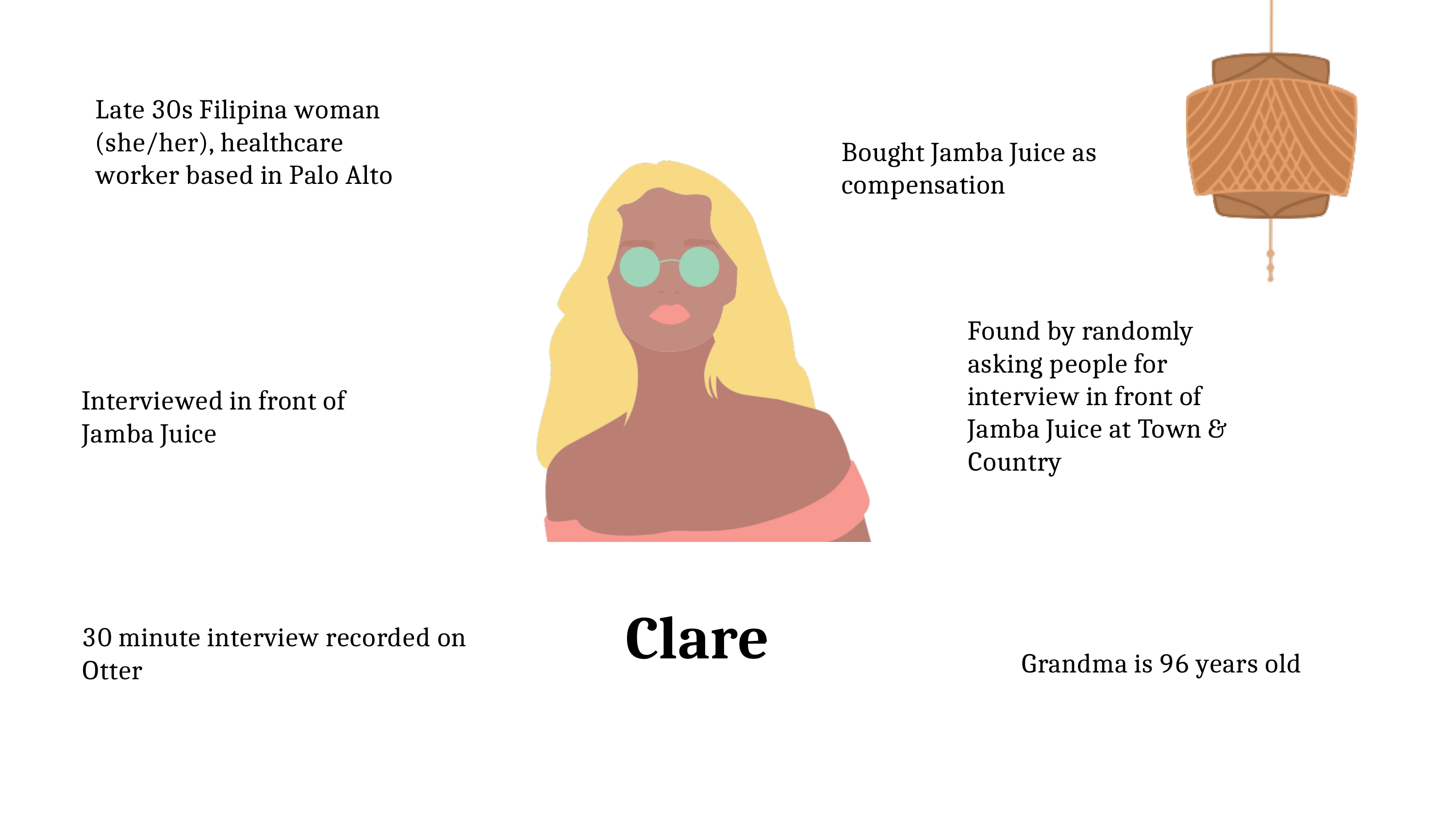

Late 30s Filipina woman (she/her), healthcare worker based in Palo Alto
Bought Jamba Juice as compensation

Found by randomly asking people for interview in front of Jamba Juice at Town & Country
Interviewed in front of Jamba Juice
Clare
30 minute interview recorded on Otter
Grandma is 96 years old